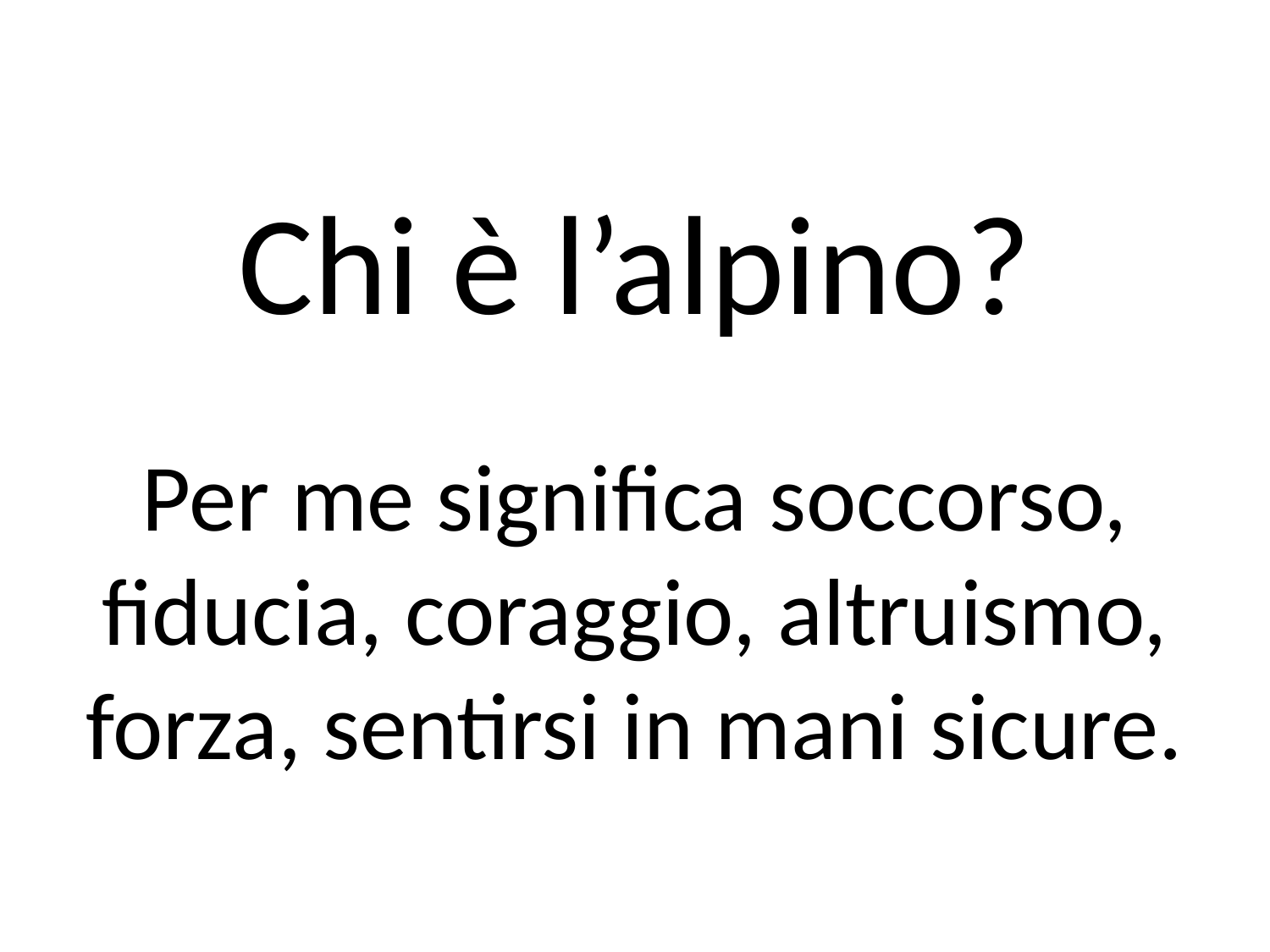

# Chi è l’alpino? Per me significa soccorso, fiducia, coraggio, altruismo, forza, sentirsi in mani sicure.